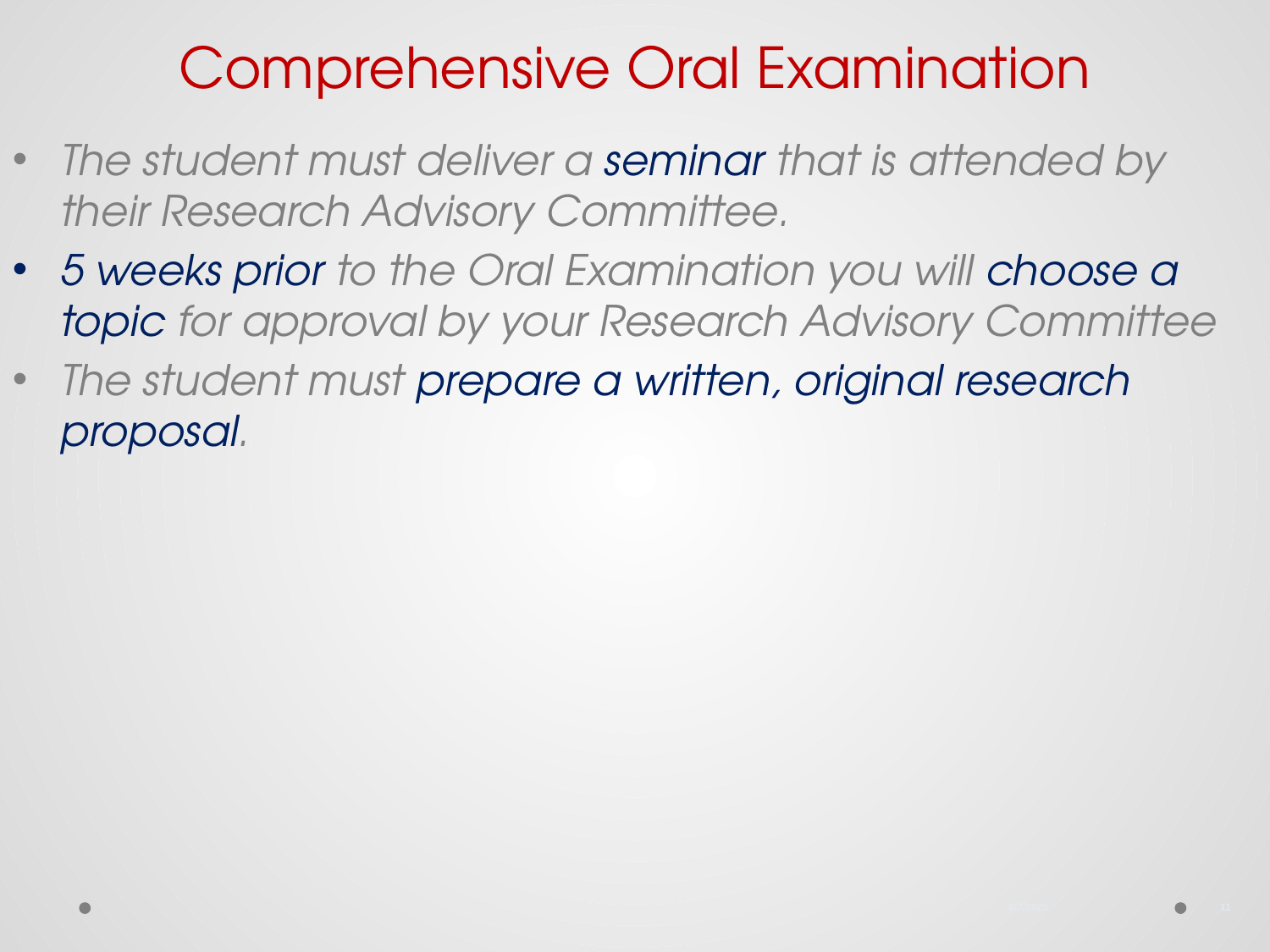

# Comprehensive Oral Examination
The student must deliver a seminar that is attended by their Research Advisory Committee.
5 weeks prior to the Oral Examination you will choose a topic for approval by your Research Advisory Committee
The student must prepare a written, original research proposal.
8/7/2025
11